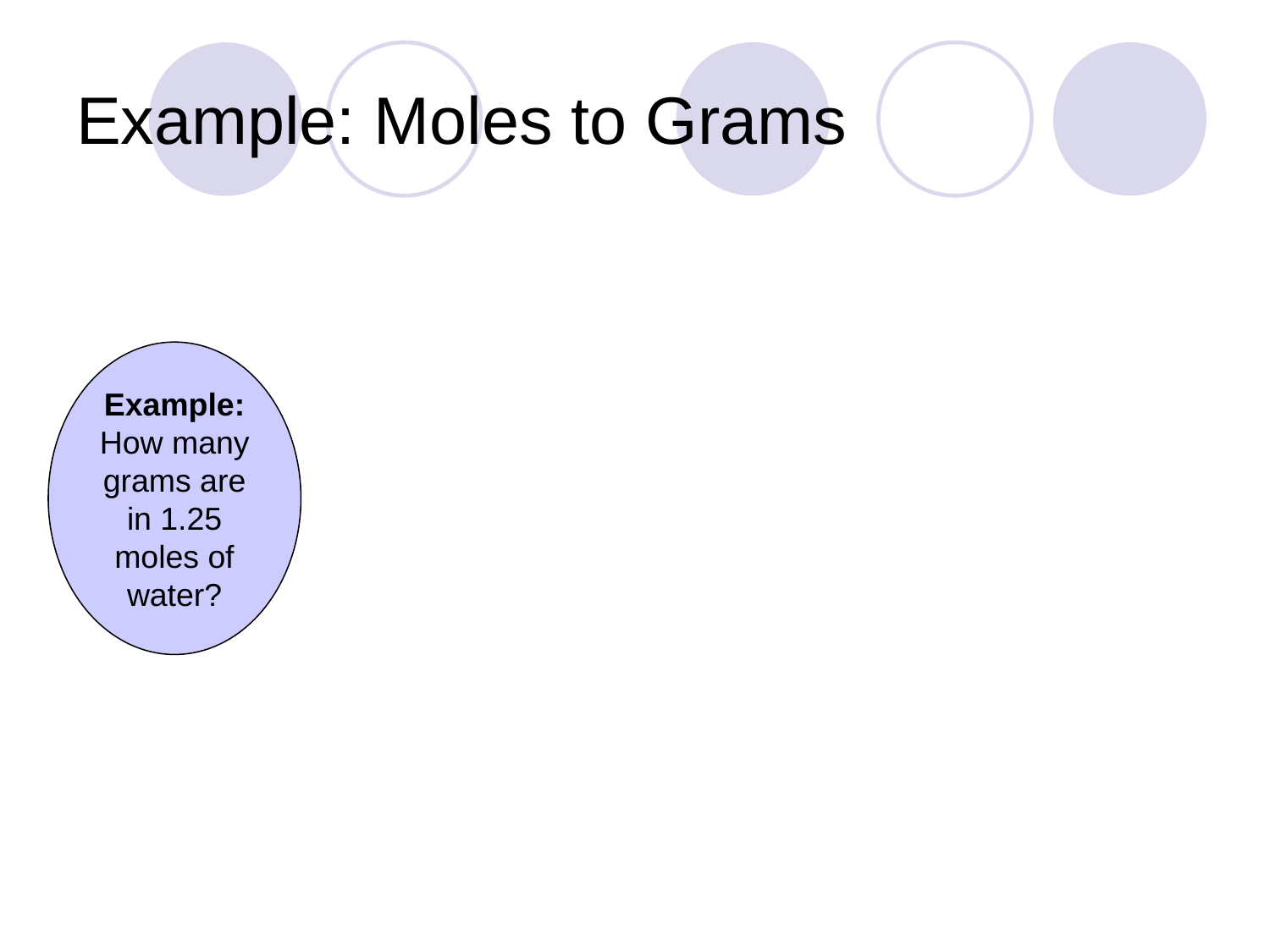

# Example: Moles to Grams
Example:
How many grams are in 1.25 moles of water?